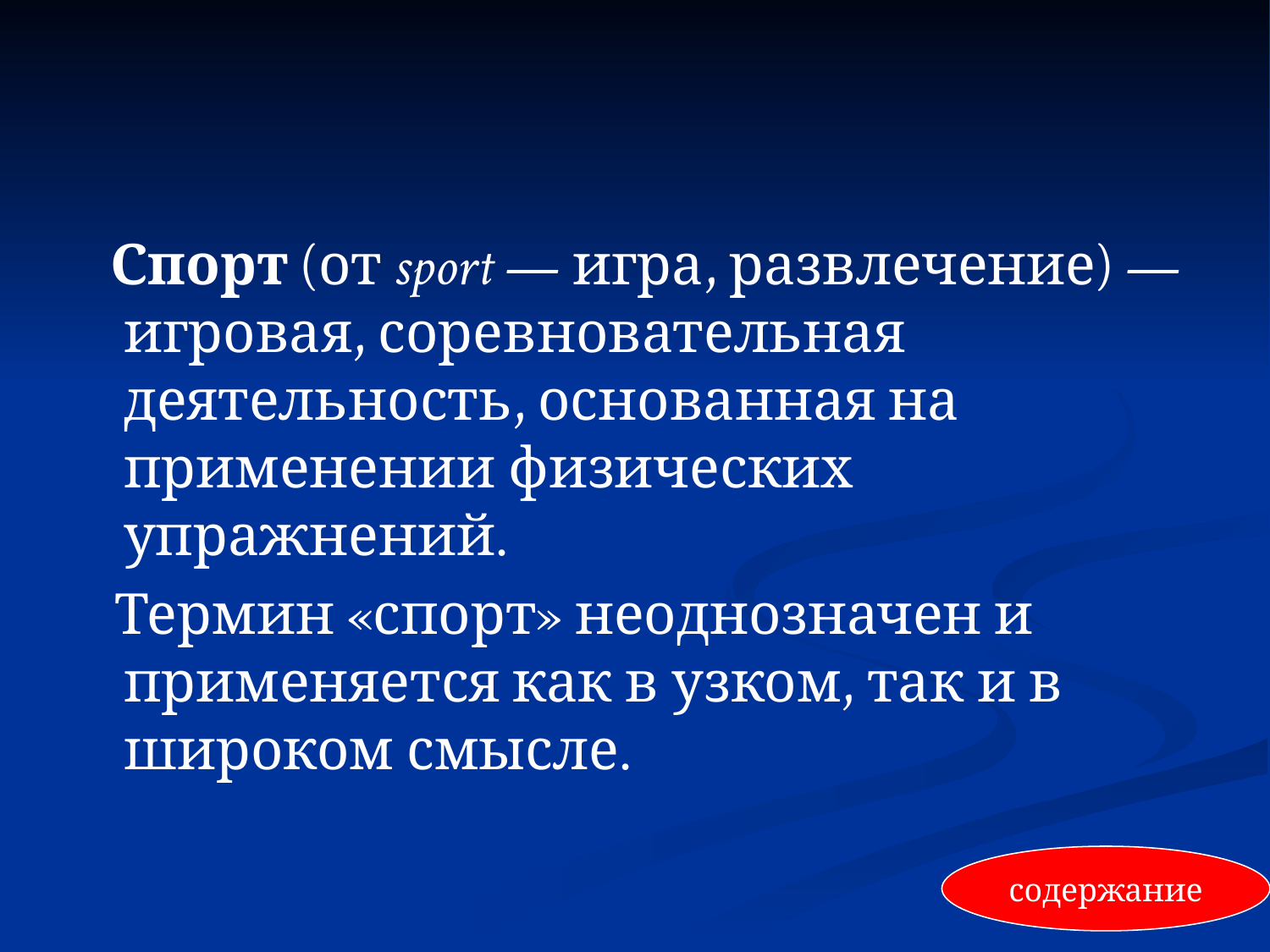

#
   Спорт (от sport — игра, развлечение) — игровая, соревновательная деятельность, основанная на применении физических упражнений.
   Термин «спорт» неоднозначен и применяется как в узком, так и в широком смысле.
содержание